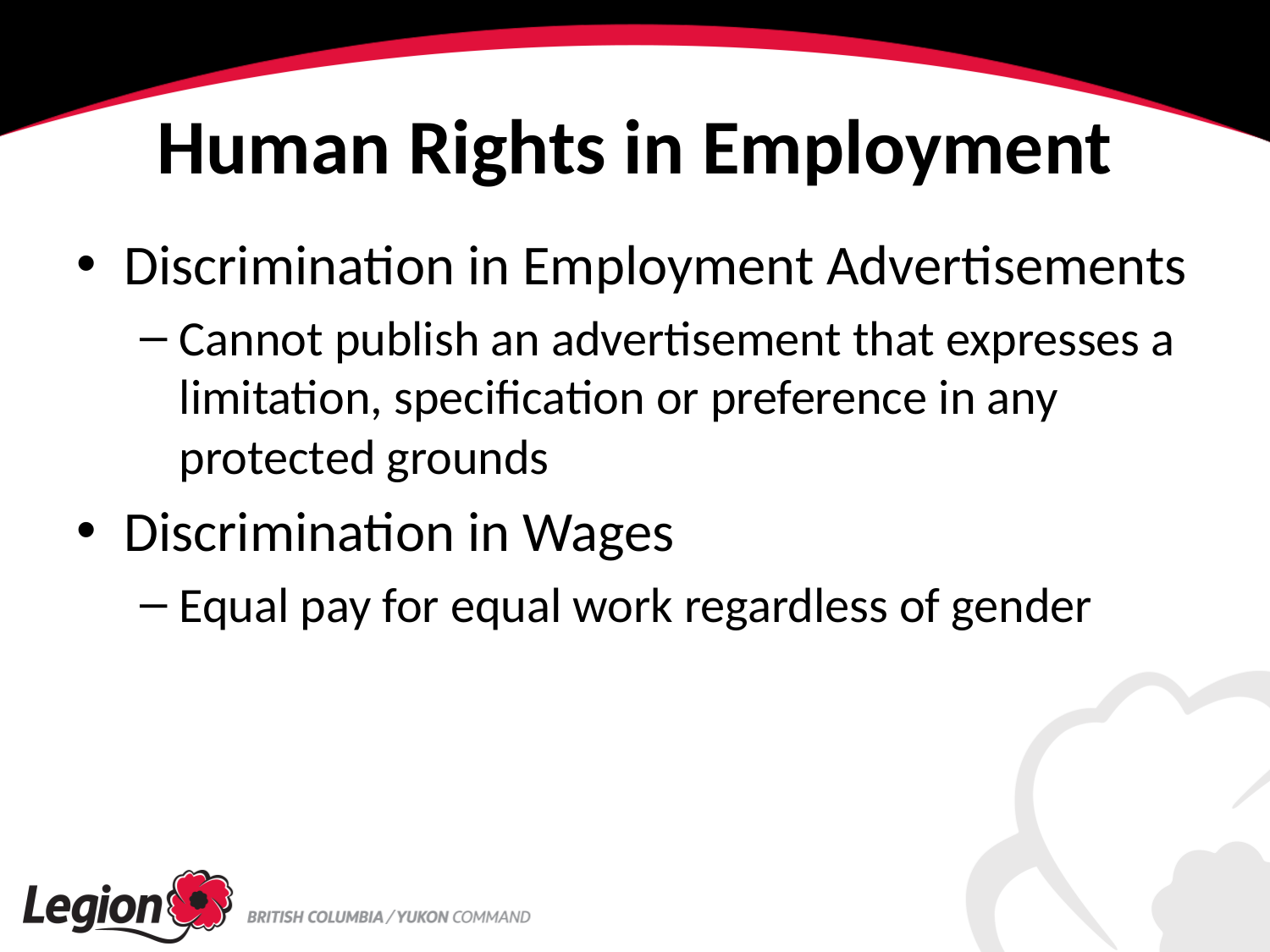

# Human Rights in Employment
Discrimination in Employment Advertisements
Cannot publish an advertisement that expresses a limitation, specification or preference in any protected grounds
Discrimination in Wages
Equal pay for equal work regardless of gender